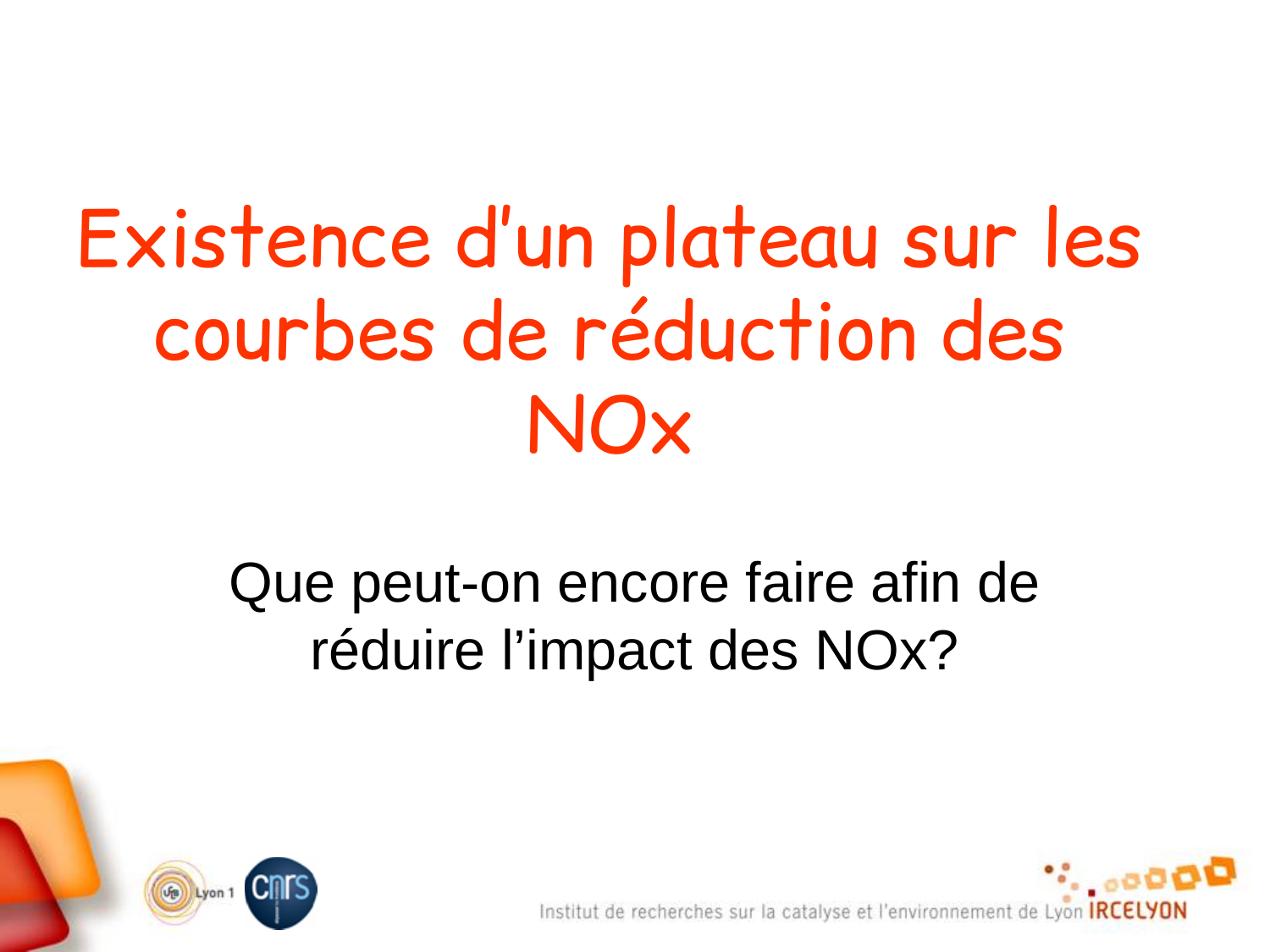

# Existence d’un plateau sur les courbes de réduction des NOx
Que peut-on encore faire afin de réduire l’impact des NOx?